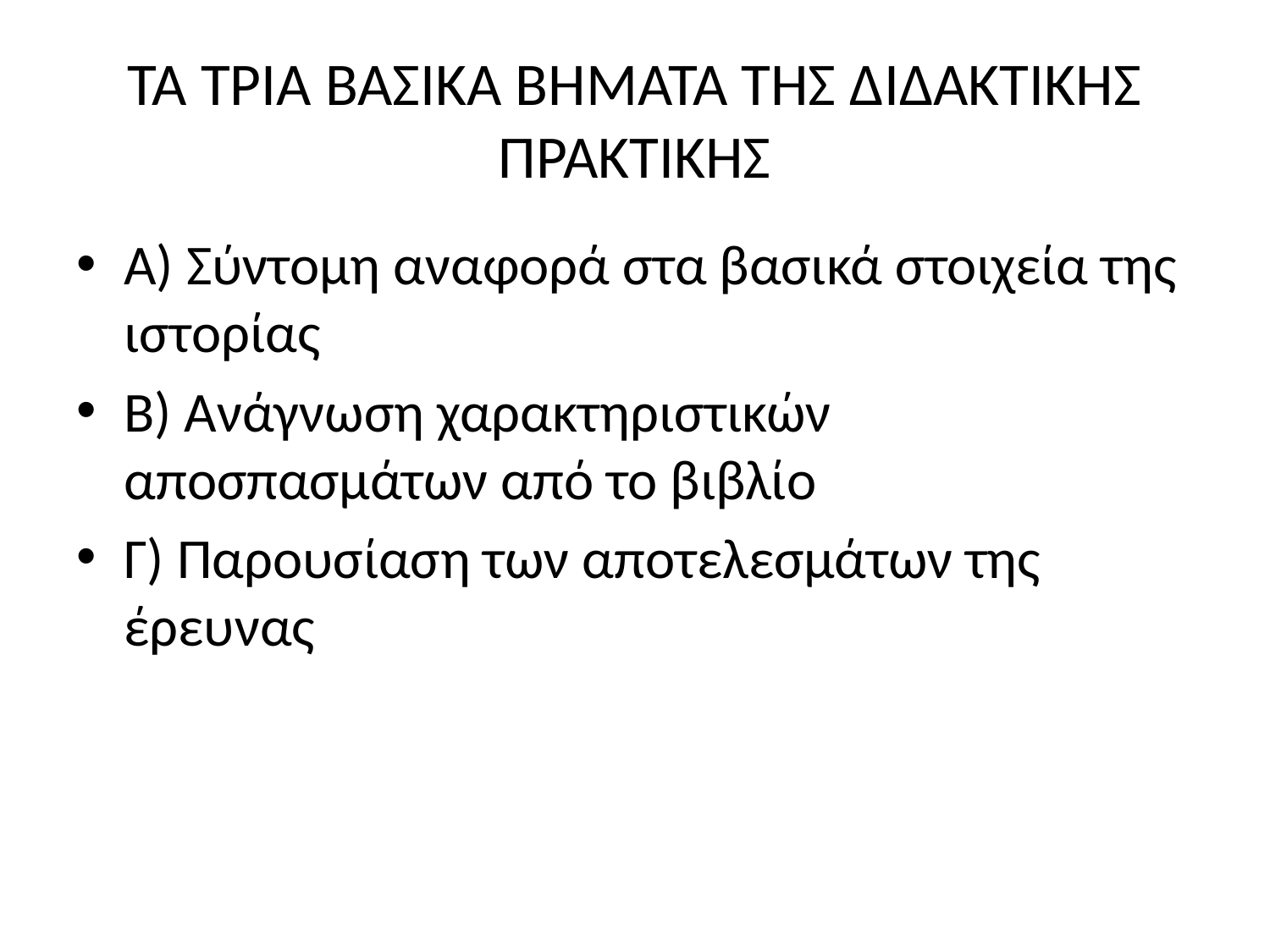

# ΤΑ ΤΡΙΑ ΒΑΣΙΚΑ ΒΗΜΑΤΑ ΤΗΣ ΔΙΔΑΚΤΙΚΗΣ ΠΡΑΚΤΙΚΗΣ
Α) Σύντομη αναφορά στα βασικά στοιχεία της ιστορίας
Β) Ανάγνωση χαρακτηριστικών αποσπασμάτων από το βιβλίο
Γ) Παρουσίαση των αποτελεσμάτων της έρευνας